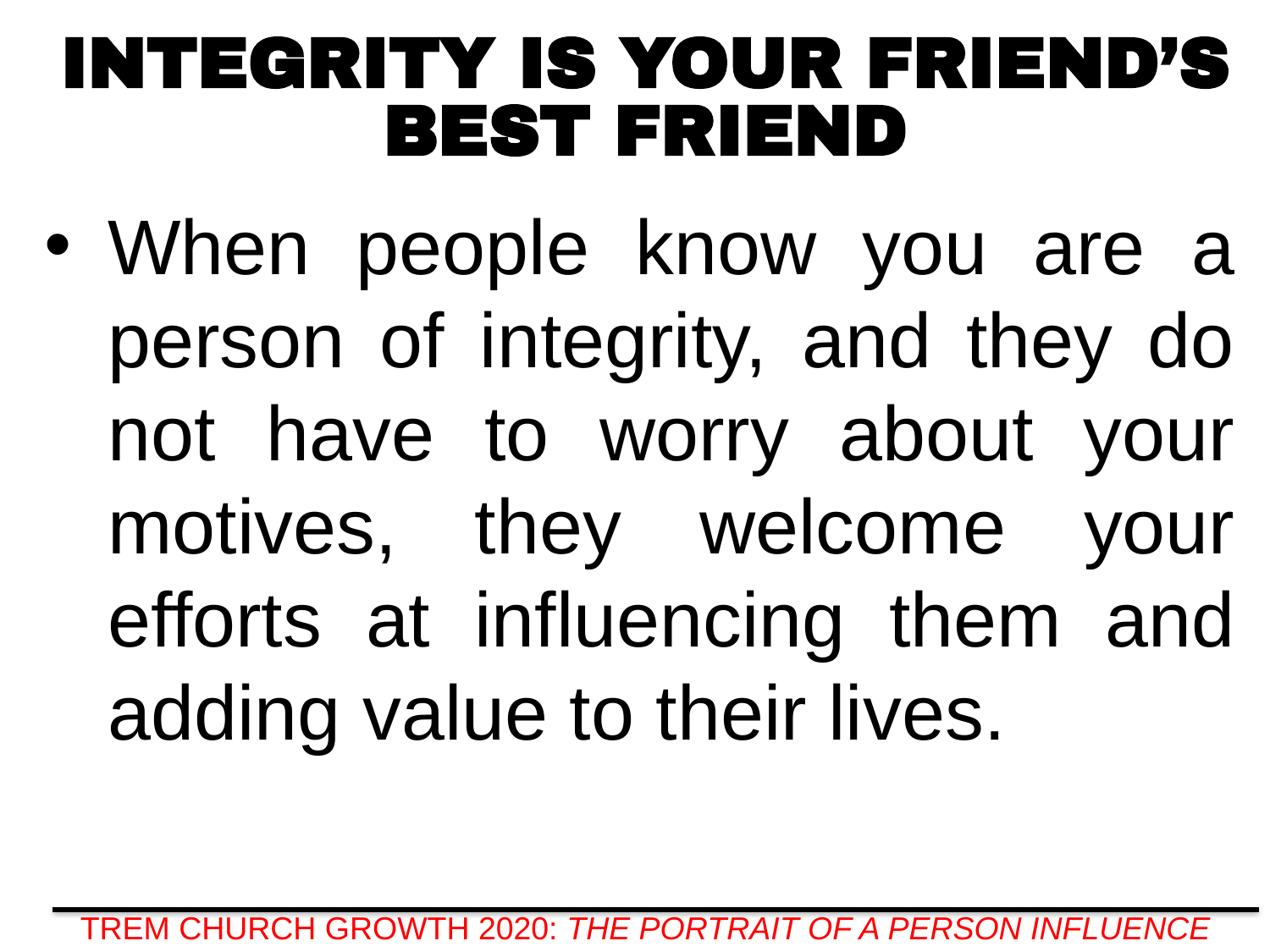

# INTEGRITY IS YOUR FRIEND’S BEST FRIEND
When people know you are a person of integrity, and they do not have to worry about your motives, they welcome your efforts at influencing them and adding value to their lives.
TREM CHURCH GROWTH 2020: THE PORTRAIT OF A PERSON INFLUENCE